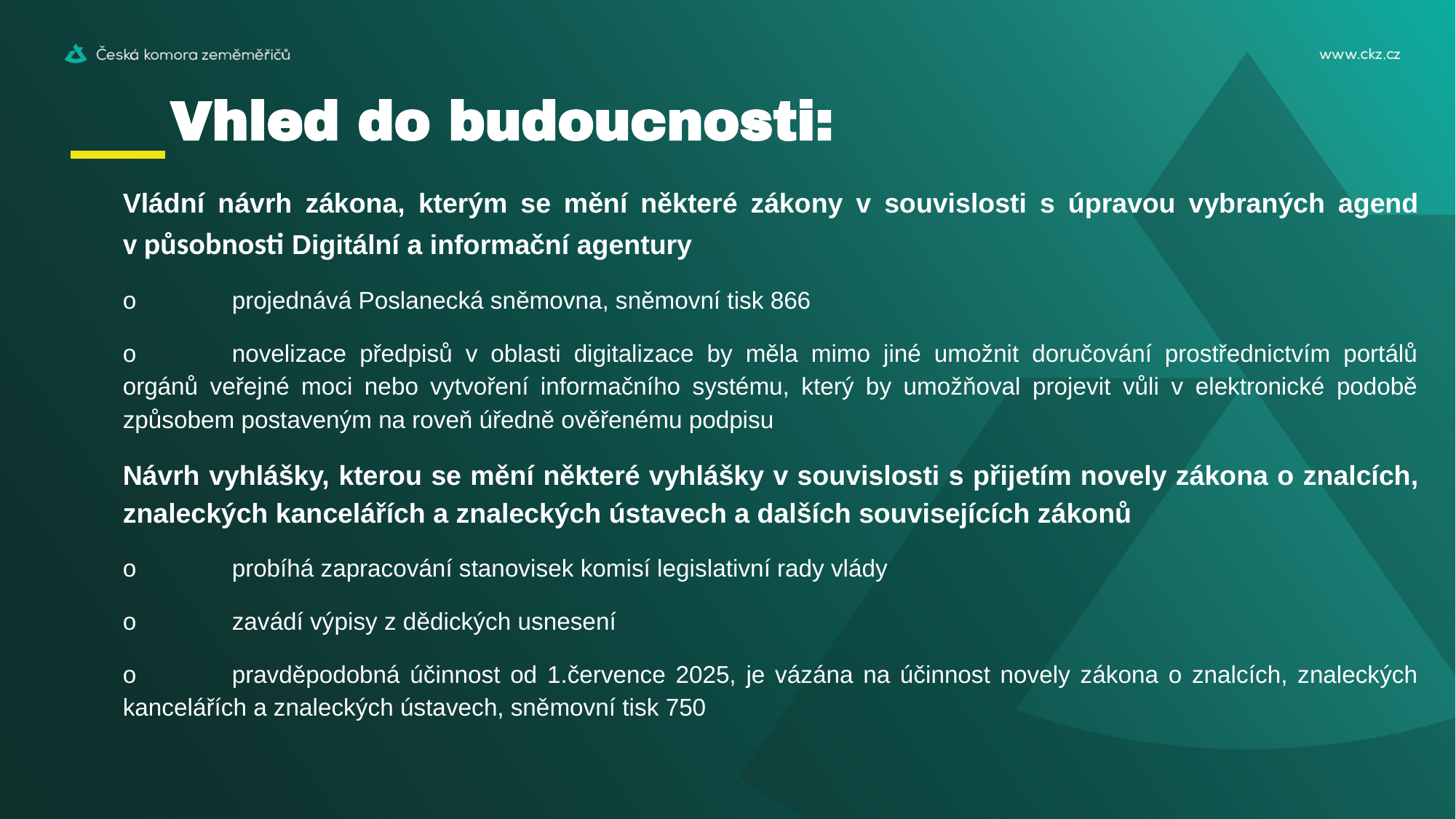

# Vhled do budoucnosti:
Vládní návrh zákona, kterým se mění některé zákony v souvislosti s úpravou vybraných agend v působnosti Digitální a informační agentury
o	projednává Poslanecká sněmovna, sněmovní tisk 866
o	novelizace předpisů v oblasti digitalizace by měla mimo jiné umožnit doručování prostřednictvím portálů orgánů veřejné moci nebo vytvoření informačního systému, který by umožňoval projevit vůli v elektronické podobě způsobem postaveným na roveň úředně ověřenému podpisu
Návrh vyhlášky, kterou se mění některé vyhlášky v souvislosti s přijetím novely zákona o znalcích, znaleckých kancelářích a znaleckých ústavech a dalších souvisejících zákonů
o	probíhá zapracování stanovisek komisí legislativní rady vlády
o	zavádí výpisy z dědických usnesení
o	pravděpodobná účinnost od 1.července 2025, je vázána na účinnost novely zákona o znalcích, znaleckých kancelářích a znaleckých ústavech, sněmovní tisk 750